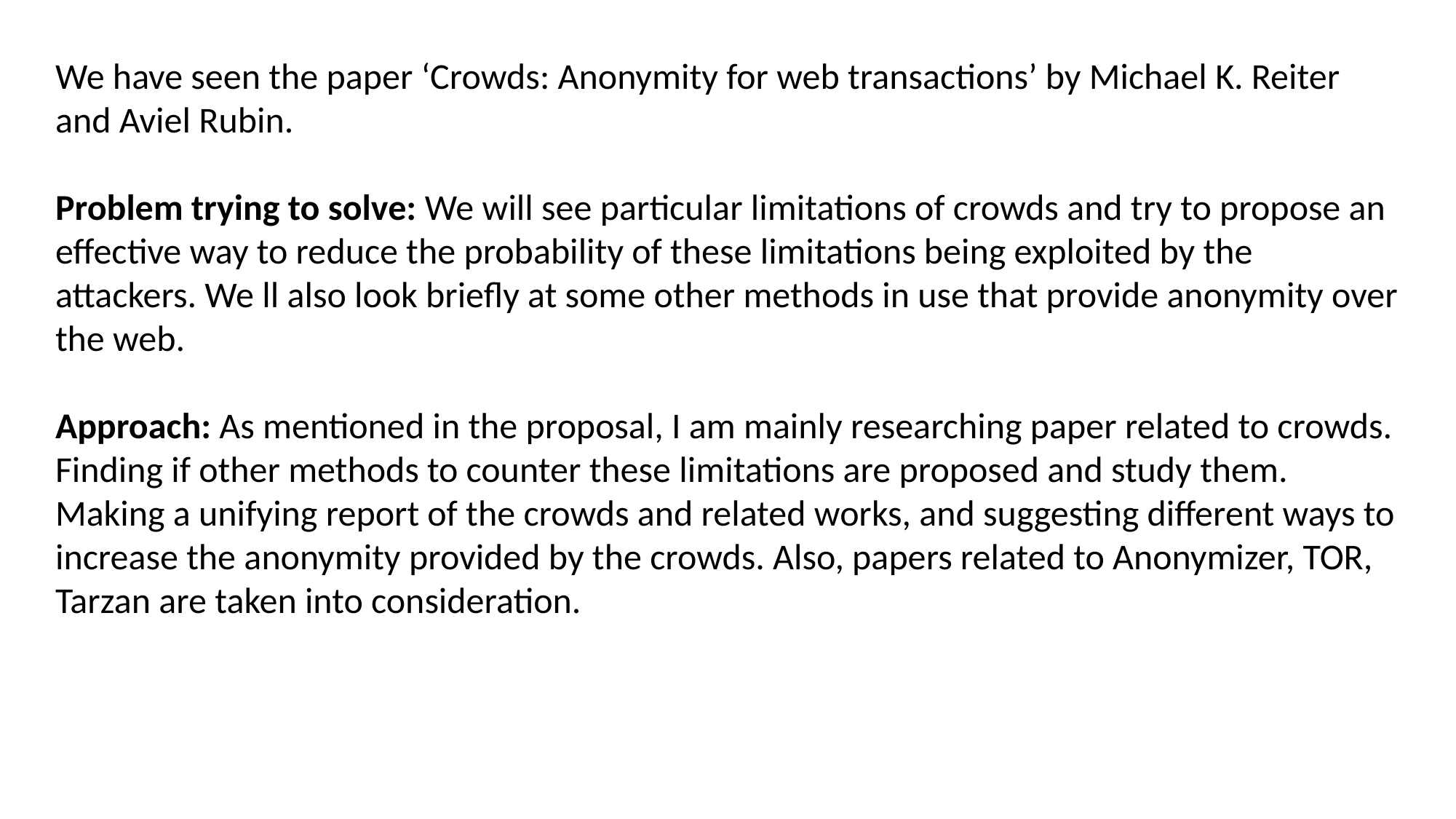

We have seen the paper ‘Crowds: Anonymity for web transactions’ by Michael K. Reiter and Aviel Rubin.

Problem trying to solve: We will see particular limitations of crowds and try to propose an effective way to reduce the probability of these limitations being exploited by the attackers. We ll also look briefly at some other methods in use that provide anonymity over the web.

Approach: As mentioned in the proposal, I am mainly researching paper related to crowds. Finding if other methods to counter these limitations are proposed and study them. Making a unifying report of the crowds and related works, and suggesting different ways to increase the anonymity provided by the crowds. Also, papers related to Anonymizer, TOR, Tarzan are taken into consideration.